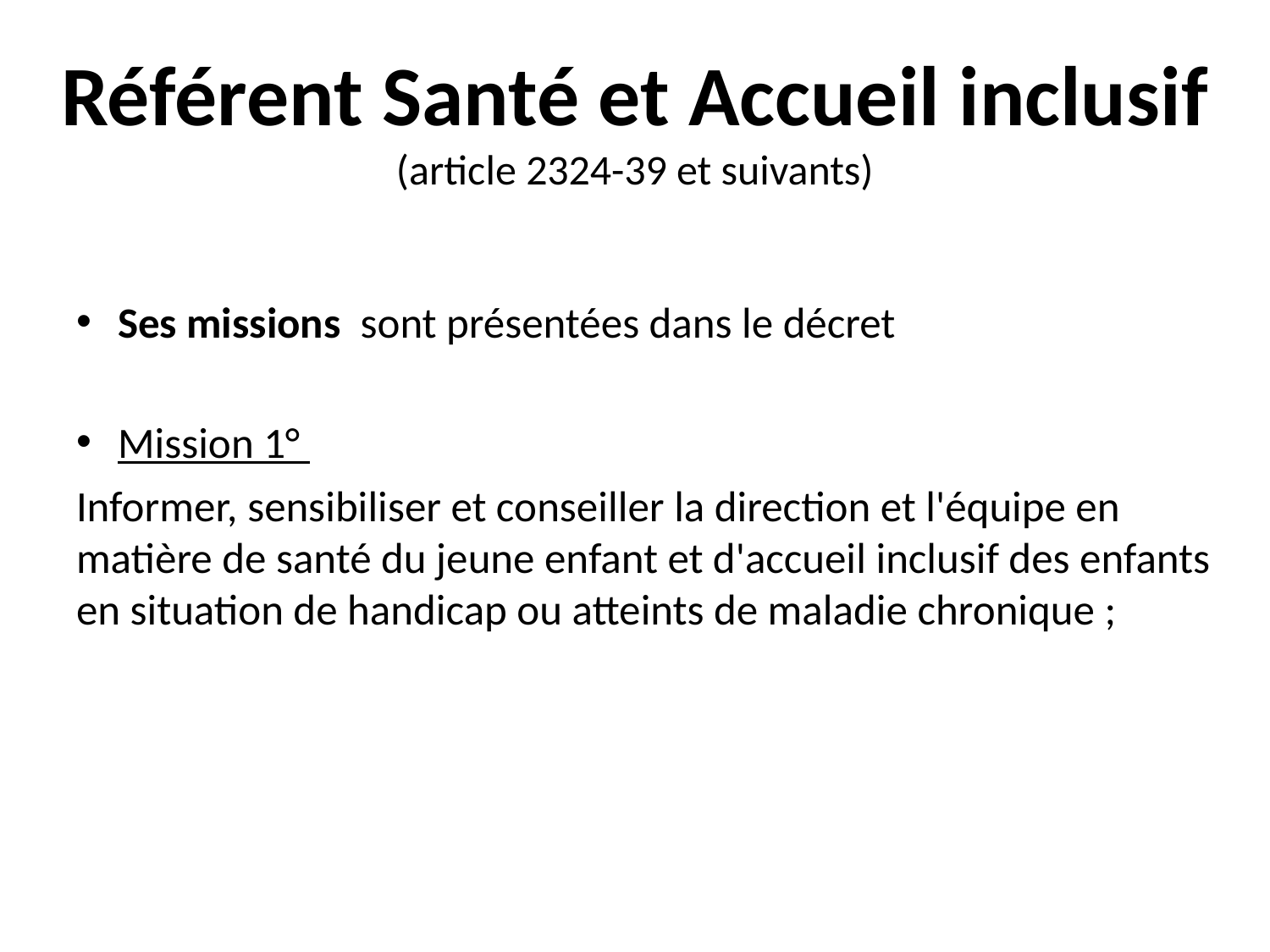

# Référent Santé et Accueil inclusif (article 2324-39 et suivants)
Ses missions  sont présentées dans le décret

Mission 1°
Informer, sensibiliser et conseiller la direction et l'équipe en matière de santé du jeune enfant et d'accueil inclusif des enfants en situation de handicap ou atteints de maladie chronique ;